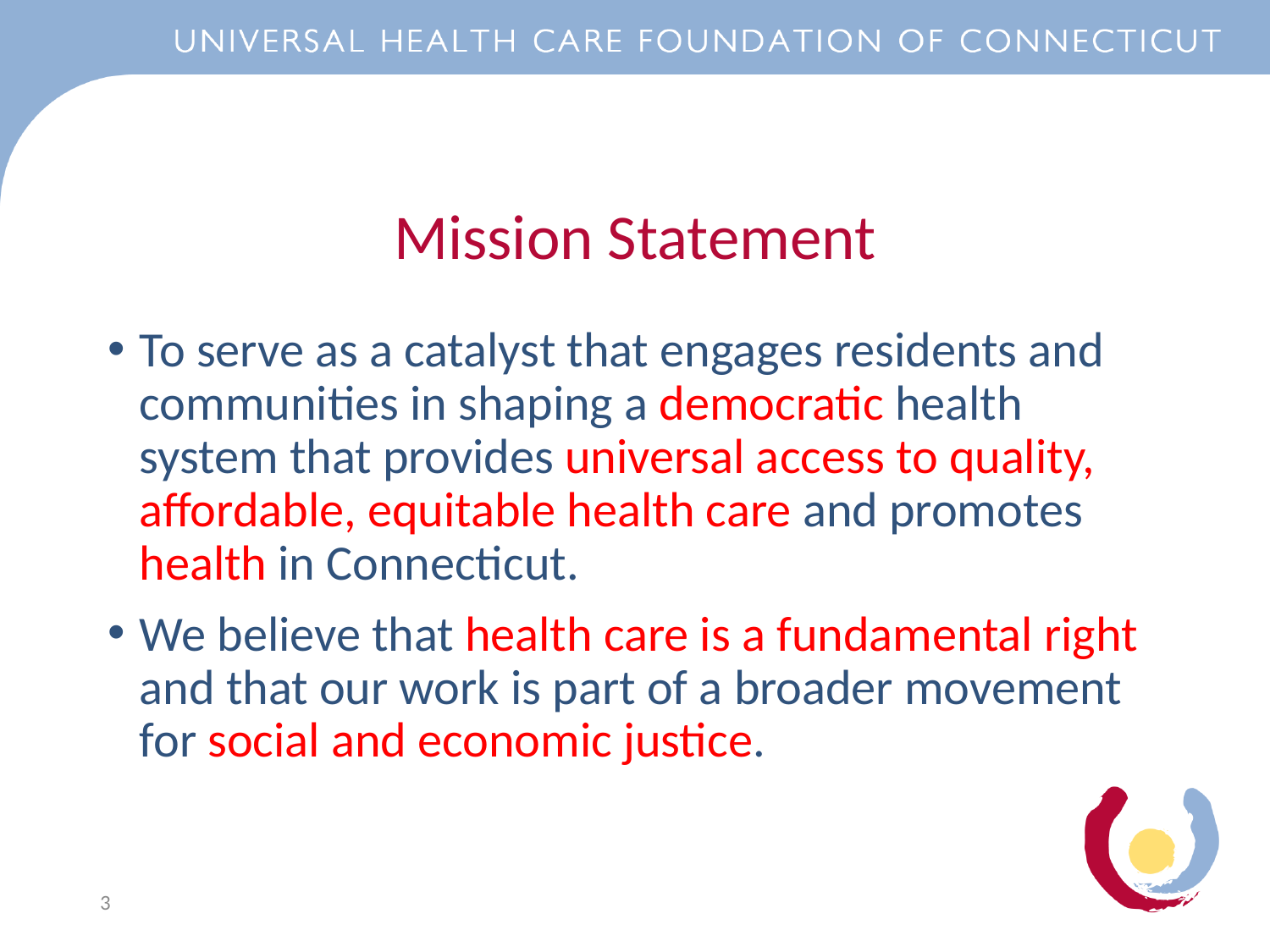

Mission Statement
To serve as a catalyst that engages residents and communities in shaping a democratic health system that provides universal access to quality, affordable, equitable health care and promotes health in Connecticut.
We believe that health care is a fundamental right and that our work is part of a broader movement for social and economic justice.

3